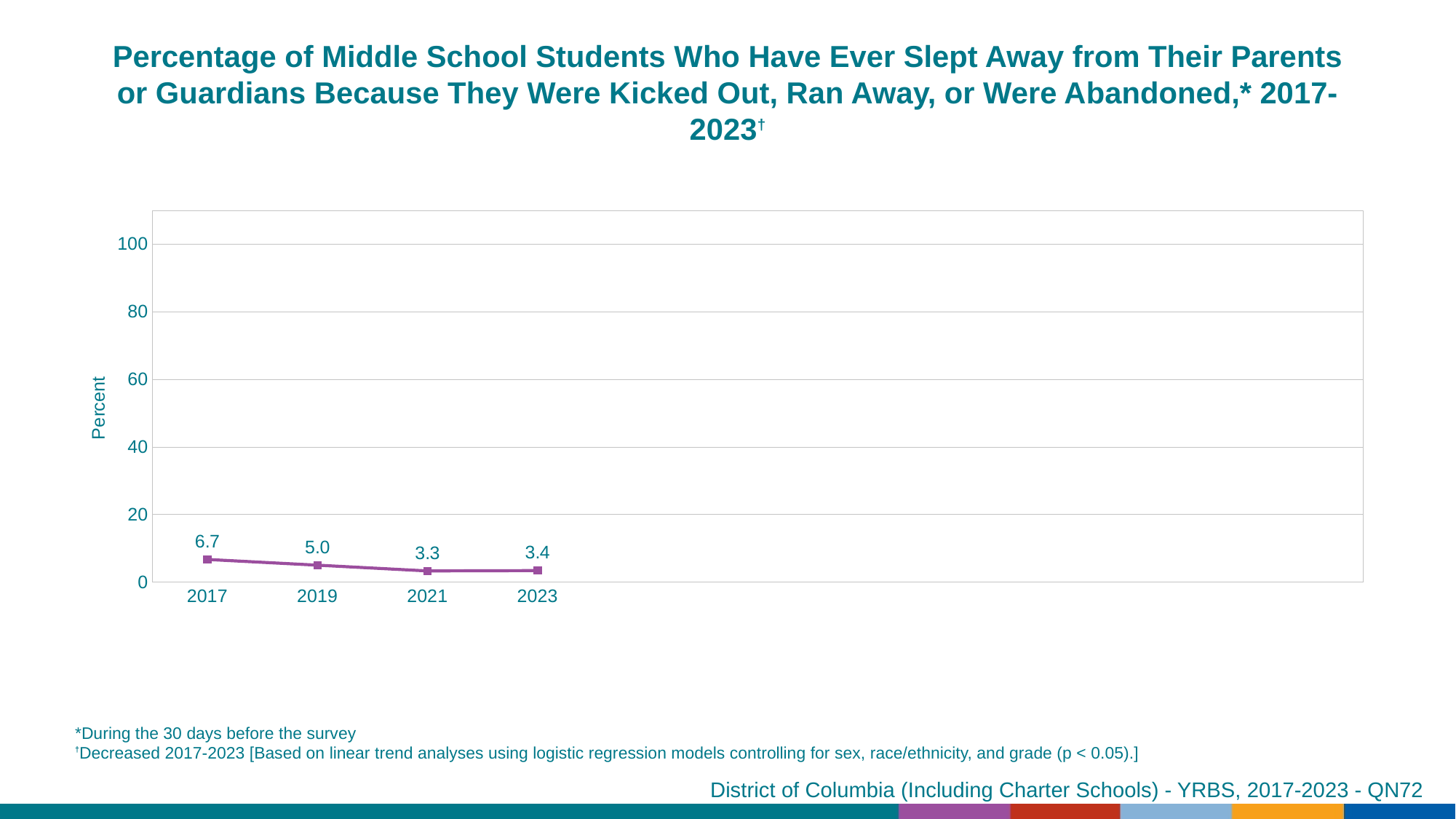

Percentage of Middle School Students Who Have Ever Slept Away from Their Parents or Guardians Because They Were Kicked Out, Ran Away, or Were Abandoned,* 2017-2023†

### Chart

| Category | Series 1 |
|---|---|
| 2017 | 6.7 |
| 2019 | 5.0 |
| 2021 | 3.3 |
| 2023 | 3.4 |
|  | None |
|  | None |
|  | None |
|  | None |
|  | None |
|  | None |
|  | None |
*During the 30 days before the survey
†Decreased 2017-2023 [Based on linear trend analyses using logistic regression models controlling for sex, race/ethnicity, and grade (p < 0.05).]
District of Columbia (Including Charter Schools) - YRBS, 2017-2023 - QN72